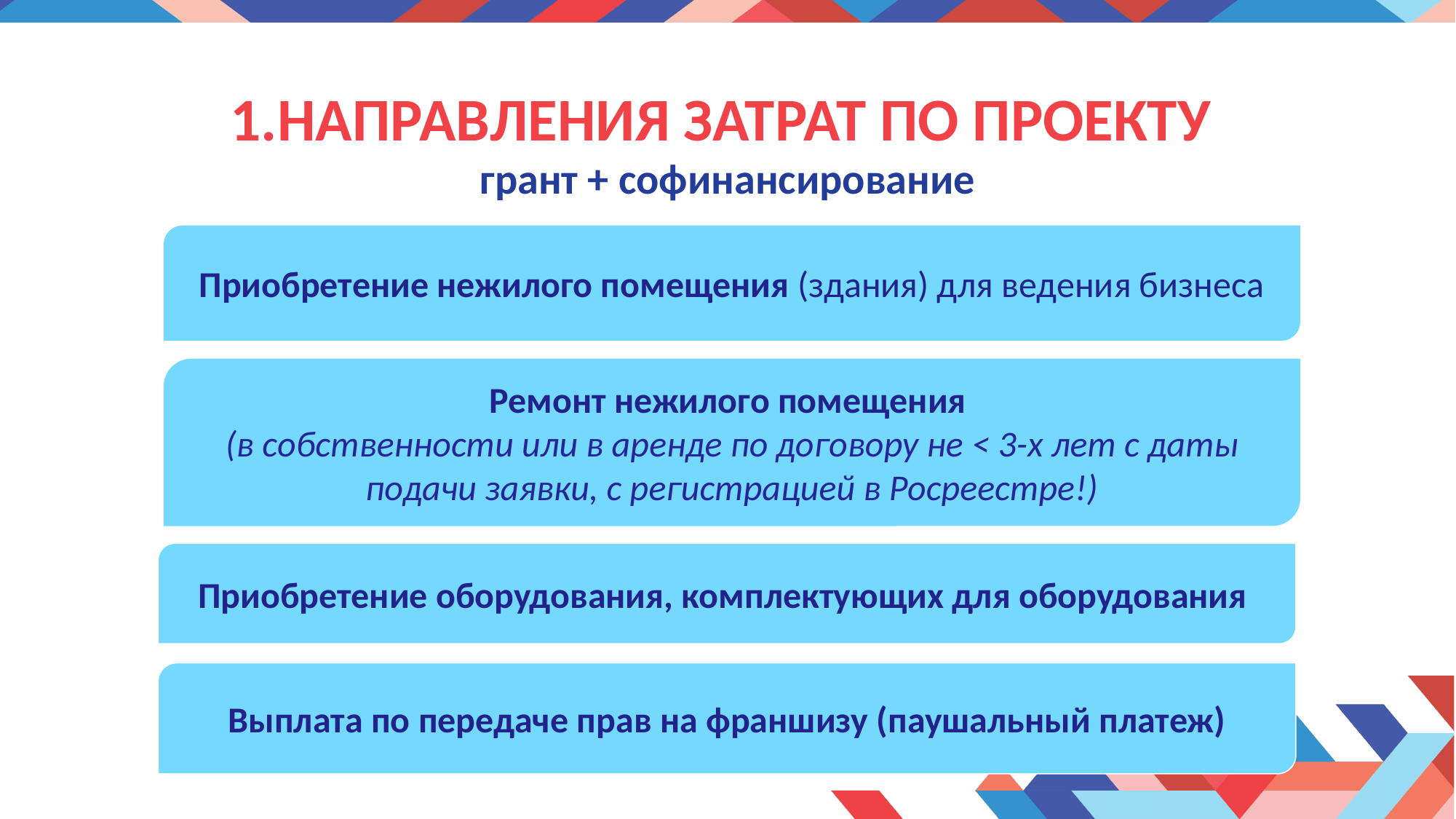

# 1.направления затрат по проекту грант + софинансирование
Приобретение нежилого помещения (здания) для ведения бизнеса

Ремонт нежилого помещения
(в собственности или в аренде по договору не < 3-х лет с даты подачи заявки, с регистрацией в Росреестре!)

Приобретение оборудования, комплектующих для оборудования

Выплата по передаче прав на франшизу (паушальный платеж)